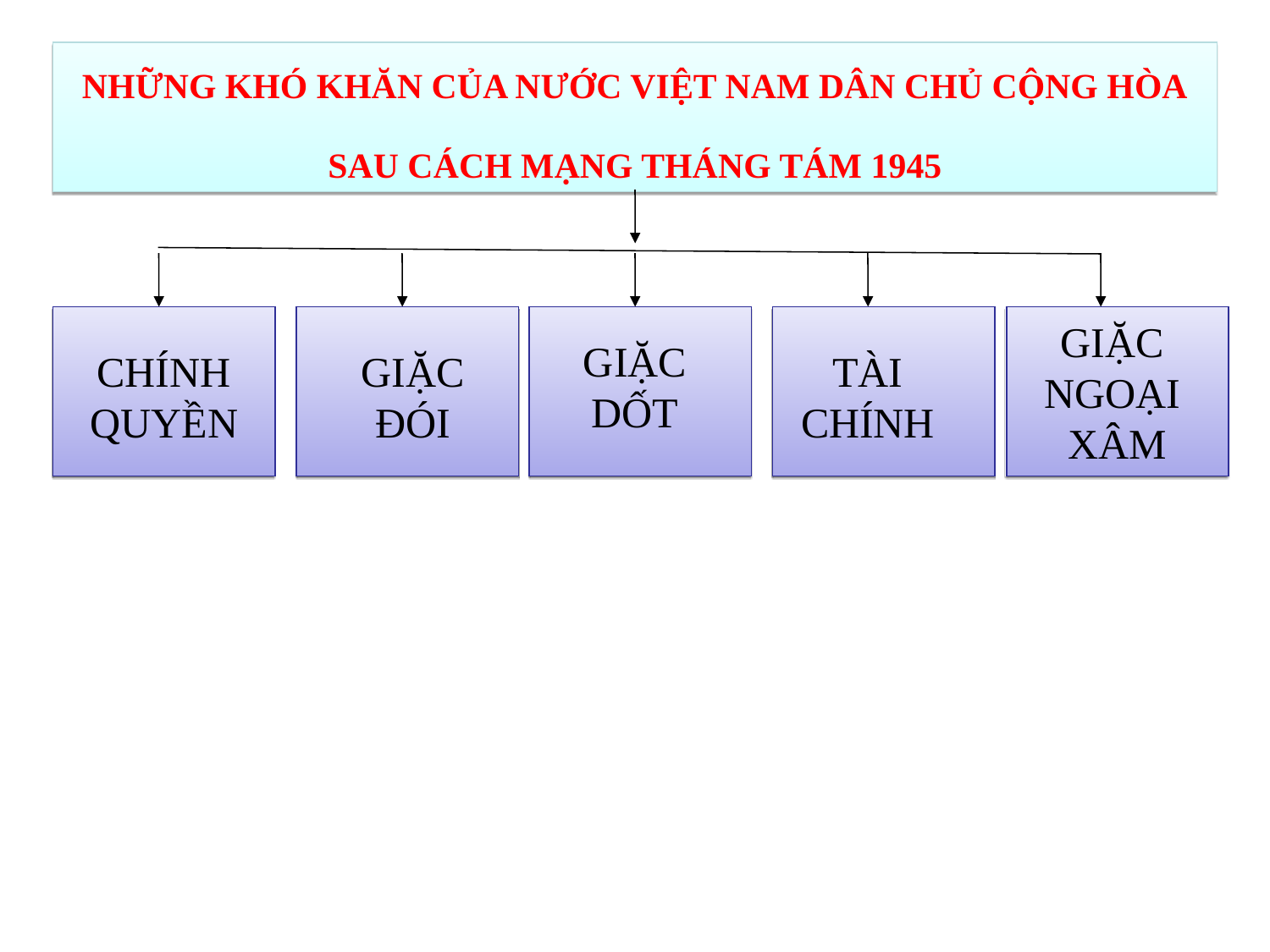

NHỮNG KHÓ KHĂN CỦA NƯỚC VIỆT NAM DÂN CHỦ CỘNG HÒA
SAU CÁCH MẠNG THÁNG TÁM 1945

GIẶC
NGOẠI
XÂM
GIẶC DỐT
GIẶC DỐT
CHÍNH QUYỀN
CHÍNH QUYỀN
GIẶC ĐÓI
GIẶC ĐÓI
TÀI CHÍNH
TÀI CHÍNH